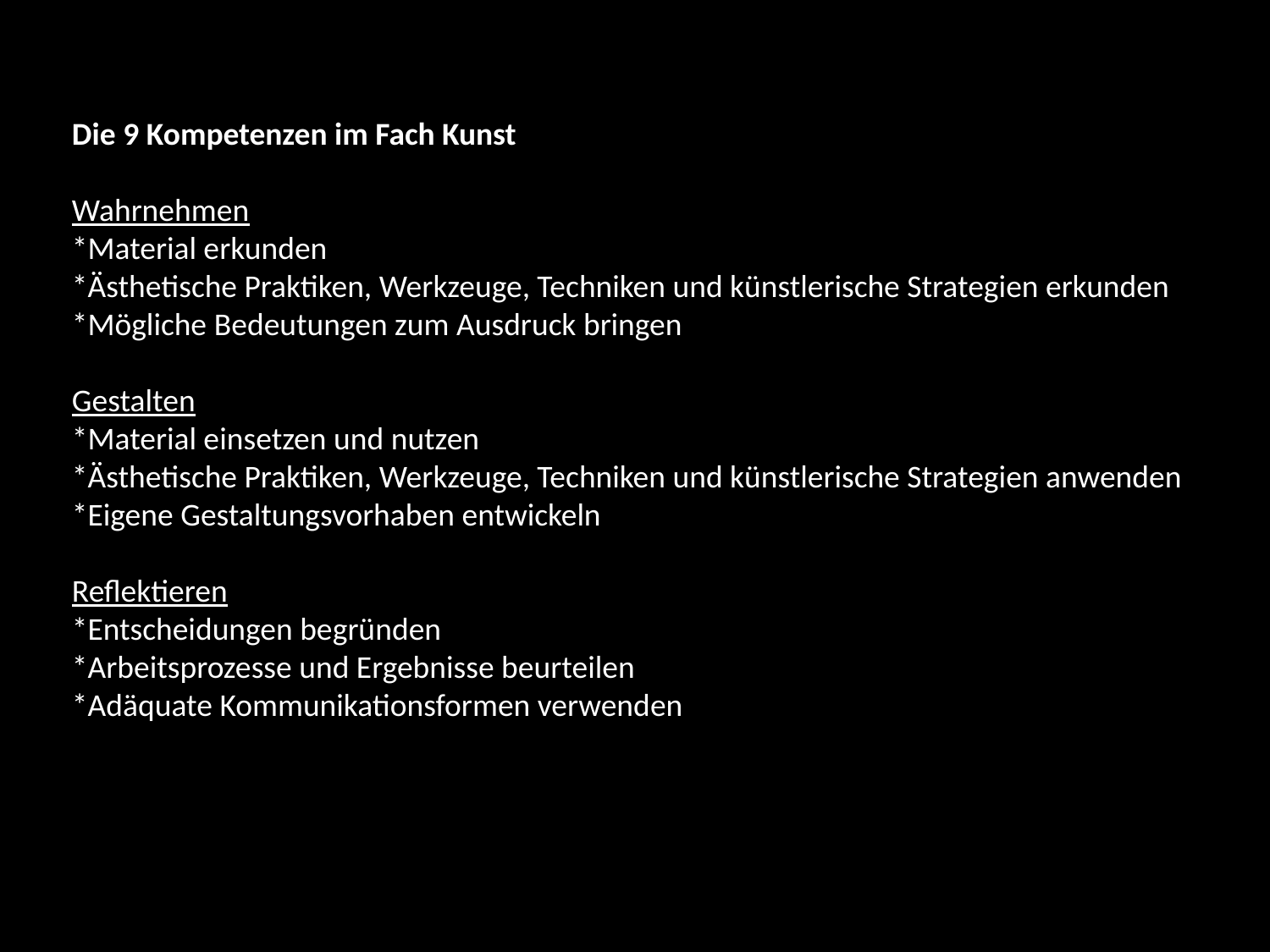

Die 9 Kompetenzen im Fach Kunst

Wahrnehmen
*Material erkunden
*Ästhetische Praktiken, Werkzeuge, Techniken und künstlerische Strategien erkunden
*Mögliche Bedeutungen zum Ausdruck bringen

Gestalten
*Material einsetzen und nutzen
*Ästhetische Praktiken, Werkzeuge, Techniken und künstlerische Strategien anwenden
*Eigene Gestaltungsvorhaben entwickeln

Reflektieren
*Entscheidungen begründen
*Arbeitsprozesse und Ergebnisse beurteilen
*Adäquate Kommunikationsformen verwenden